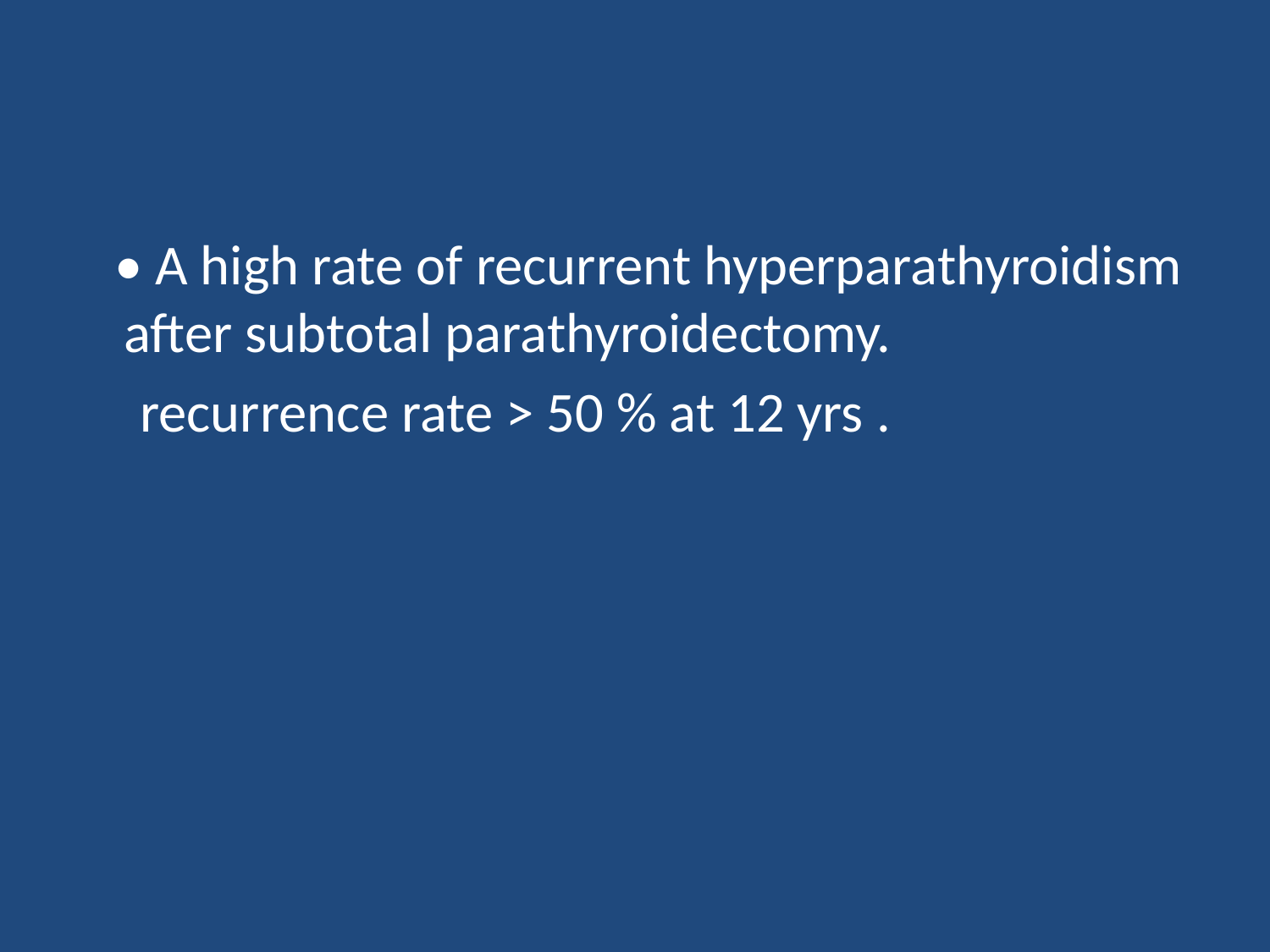

#
   • A high rate of recurrent hyperparathyroidism after subtotal parathyroidectomy.
     recurrence rate > 50 % at 12 yrs .